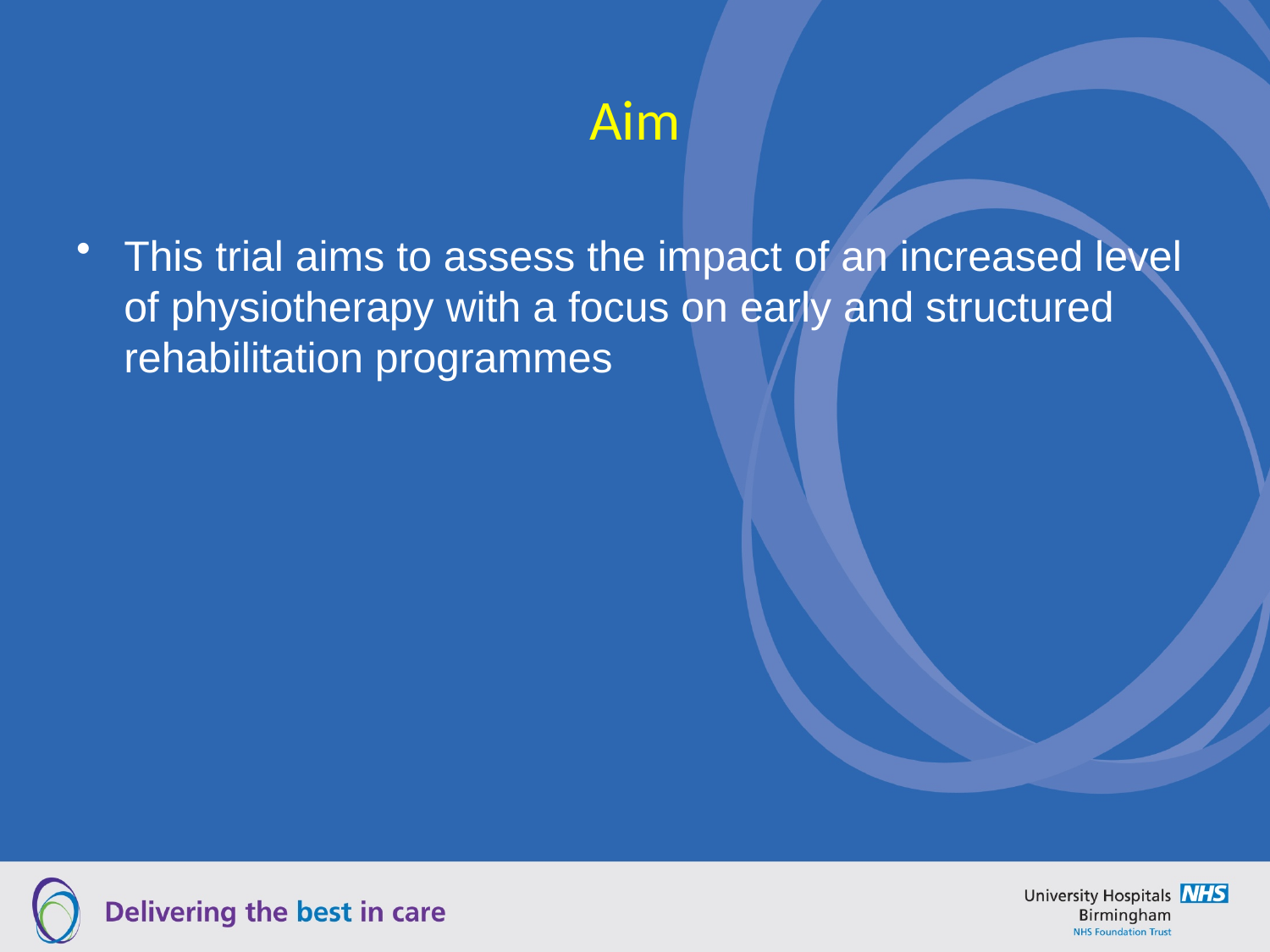

# Aim
This trial aims to assess the impact of an increased level of physiotherapy with a focus on early and structured rehabilitation programmes